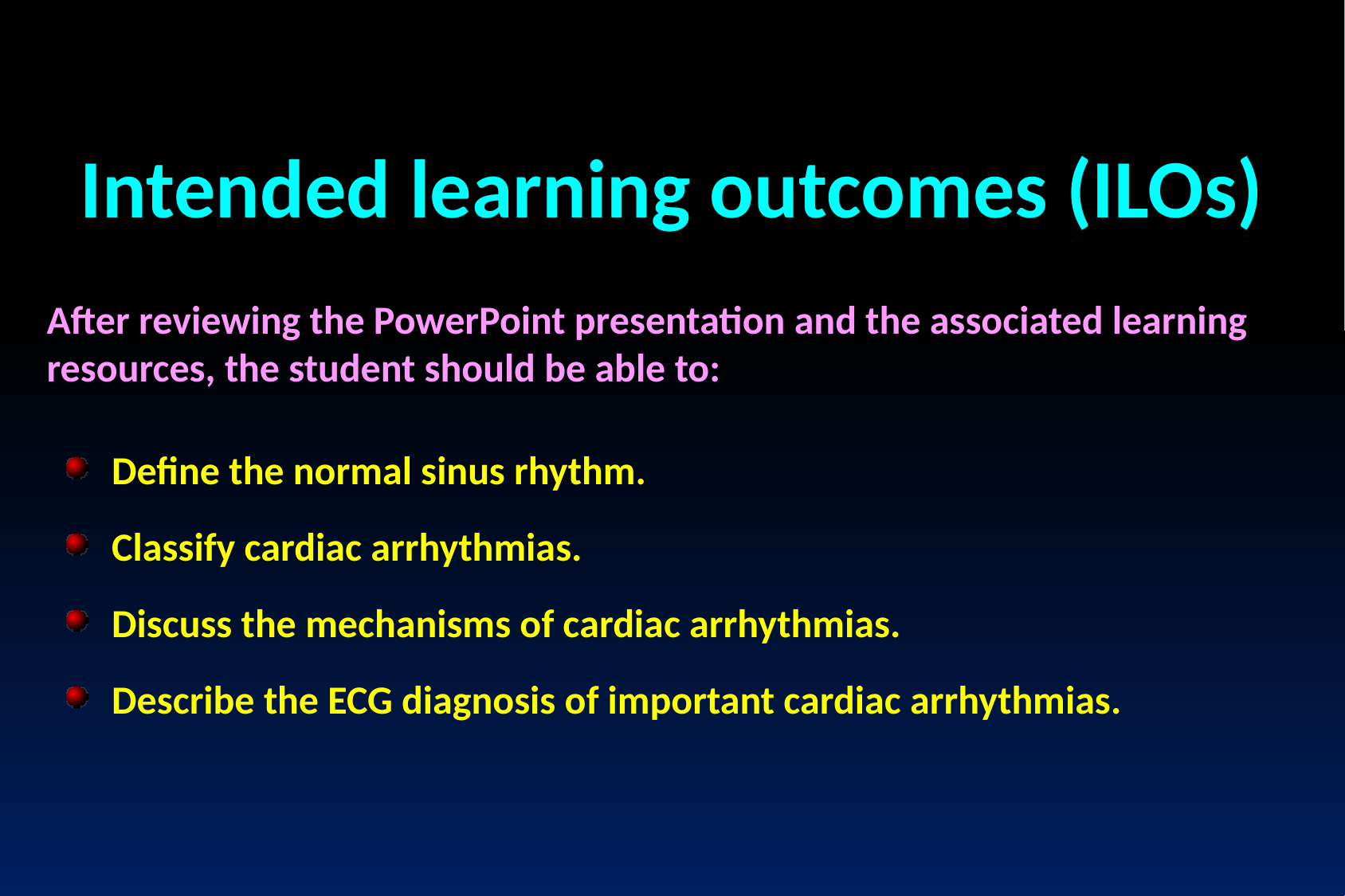

Intended learning outcomes (ILOs)
After reviewing the PowerPoint presentation and the associated learning resources, the student should be able to:
Define the normal sinus rhythm.

Classify cardiac arrhythmias.

Discuss the mechanisms of cardiac arrhythmias.

Describe the ECG diagnosis of important cardiac arrhythmias.